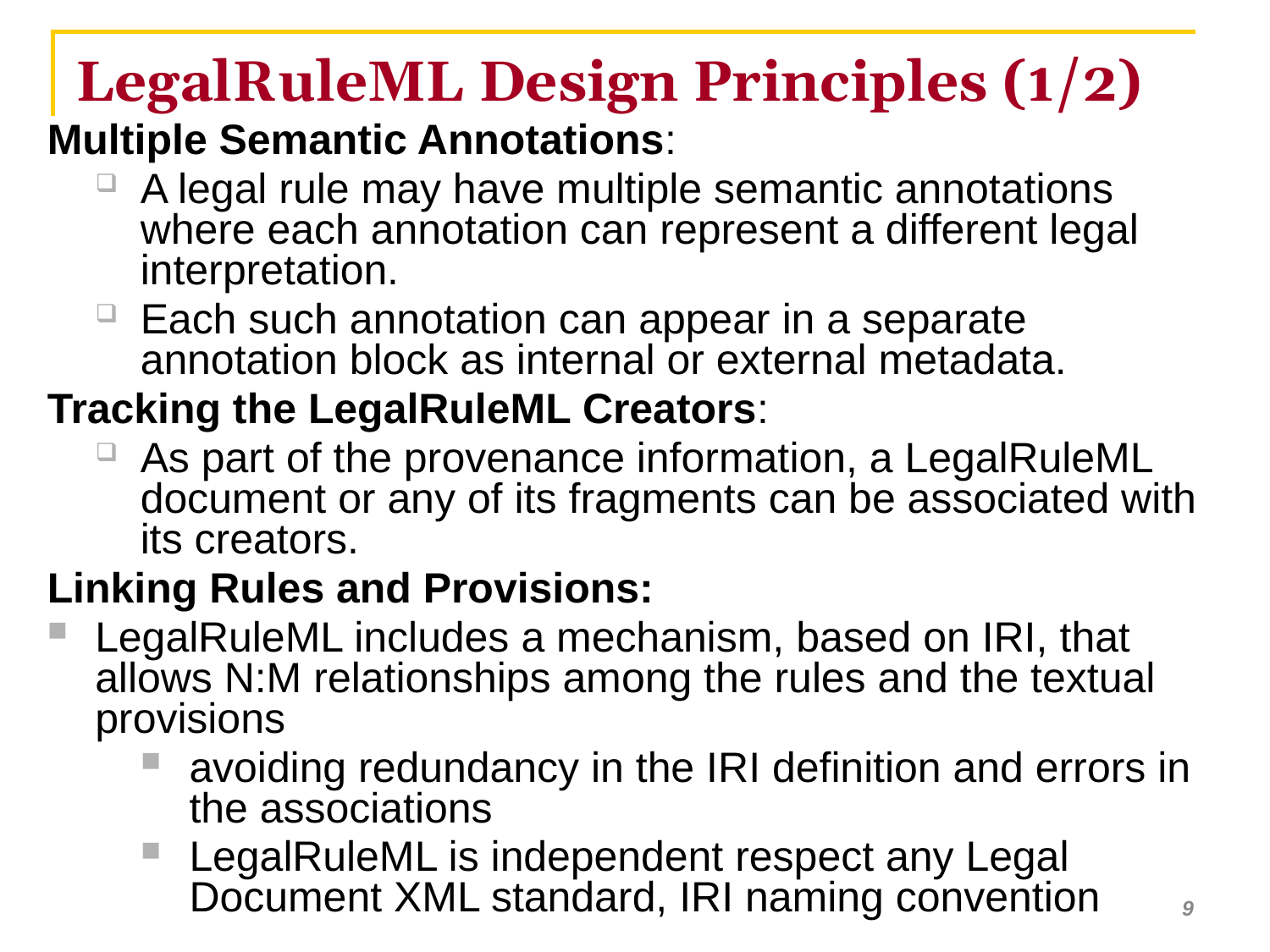

LegalRuleML Design Principles (1/2)
Multiple Semantic Annotations:
A legal rule may have multiple semantic annotations where each annotation can represent a different legal interpretation.
Each such annotation can appear in a separate annotation block as internal or external metadata.
Tracking the LegalRuleML Creators:
As part of the provenance information, a LegalRuleML document or any of its fragments can be associated with its creators.
Linking Rules and Provisions:
LegalRuleML includes a mechanism, based on IRI, that allows N:M relationships among the rules and the textual provisions
avoiding redundancy in the IRI definition and errors in the associations
LegalRuleML is independent respect any Legal Document XML standard, IRI naming convention
9